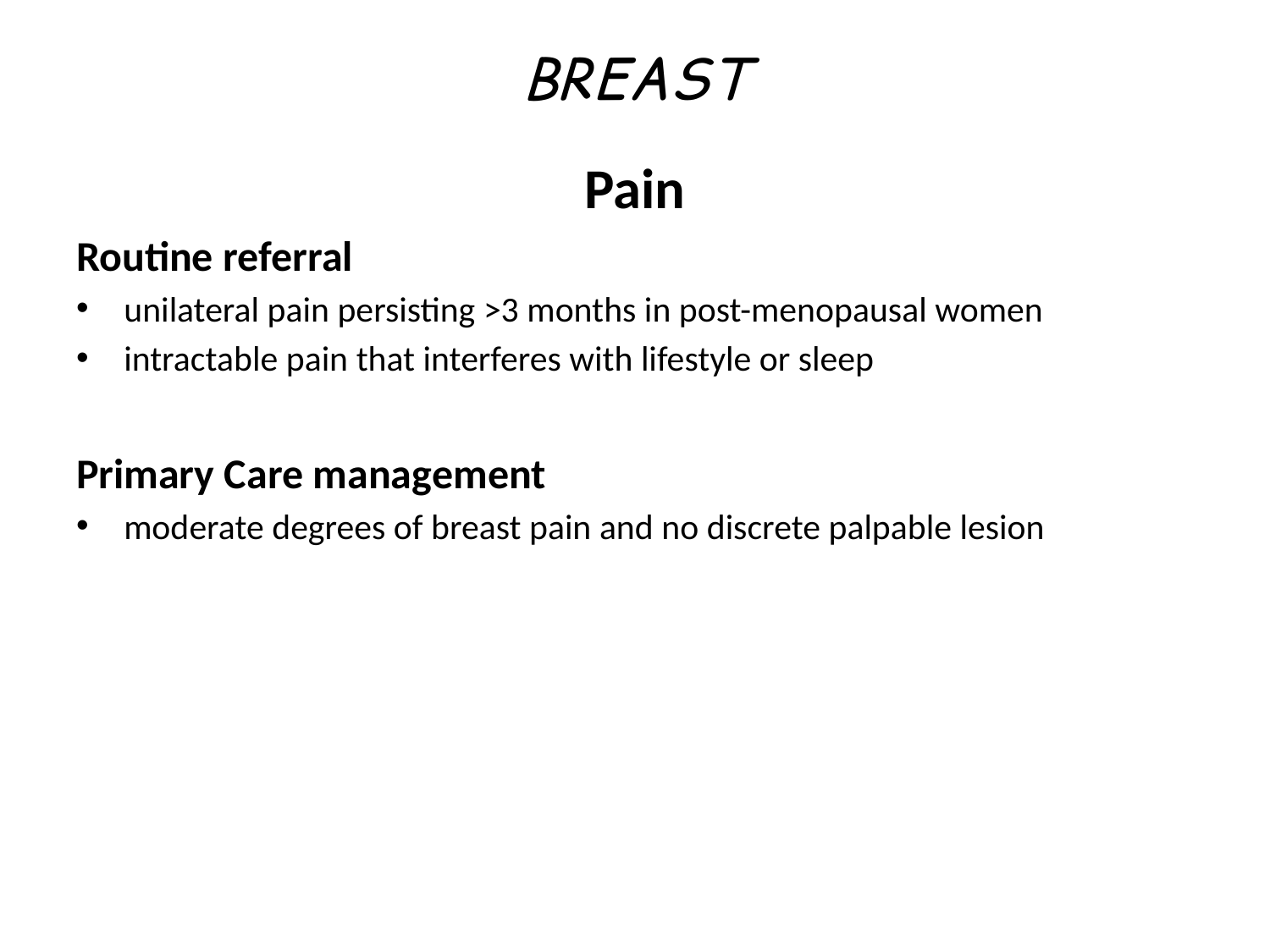

# BREAST
Pain
Routine referral
unilateral pain persisting >3 months in post-menopausal women
intractable pain that interferes with lifestyle or sleep

Primary Care management
moderate degrees of breast pain and no discrete palpable lesion